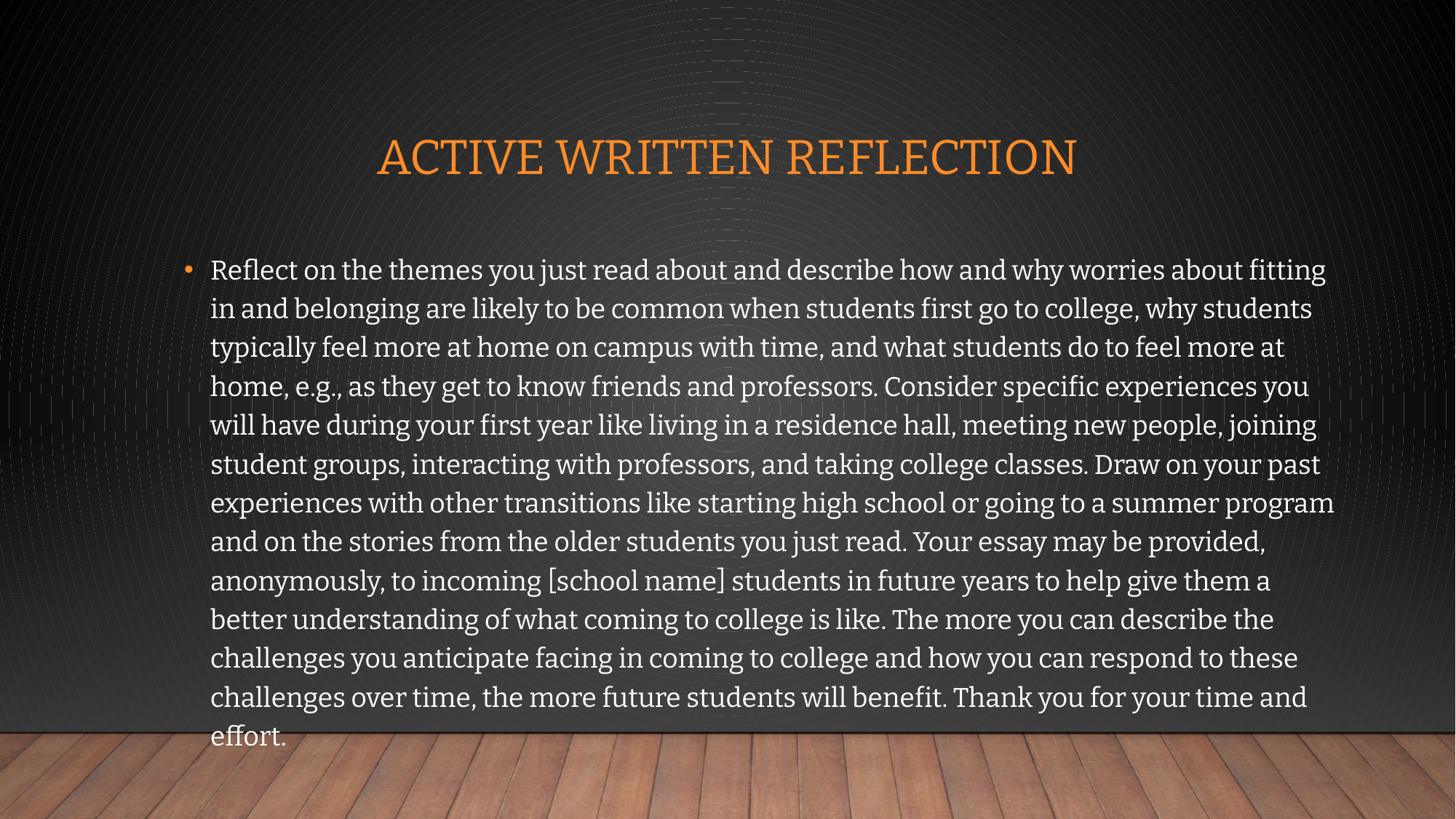

# Active written reflection
Reflect on the themes you just read about and describe how and why worries about fitting in and belonging are likely to be common when students first go to college, why students typically feel more at home on campus with time, and what students do to feel more at home, e.g., as they get to know friends and professors. Consider specific experiences you will have during your first year like living in a residence hall, meeting new people, joining student groups, interacting with professors, and taking college classes. Draw on your past experiences with other transitions like starting high school or going to a summer program and on the stories from the older students you just read. Your essay may be provided, anonymously, to incoming [school name] students in future years to help give them a better understanding of what coming to college is like. The more you can describe the challenges you anticipate facing in coming to college and how you can respond to these challenges over time, the more future students will benefit. Thank you for your time and effort.